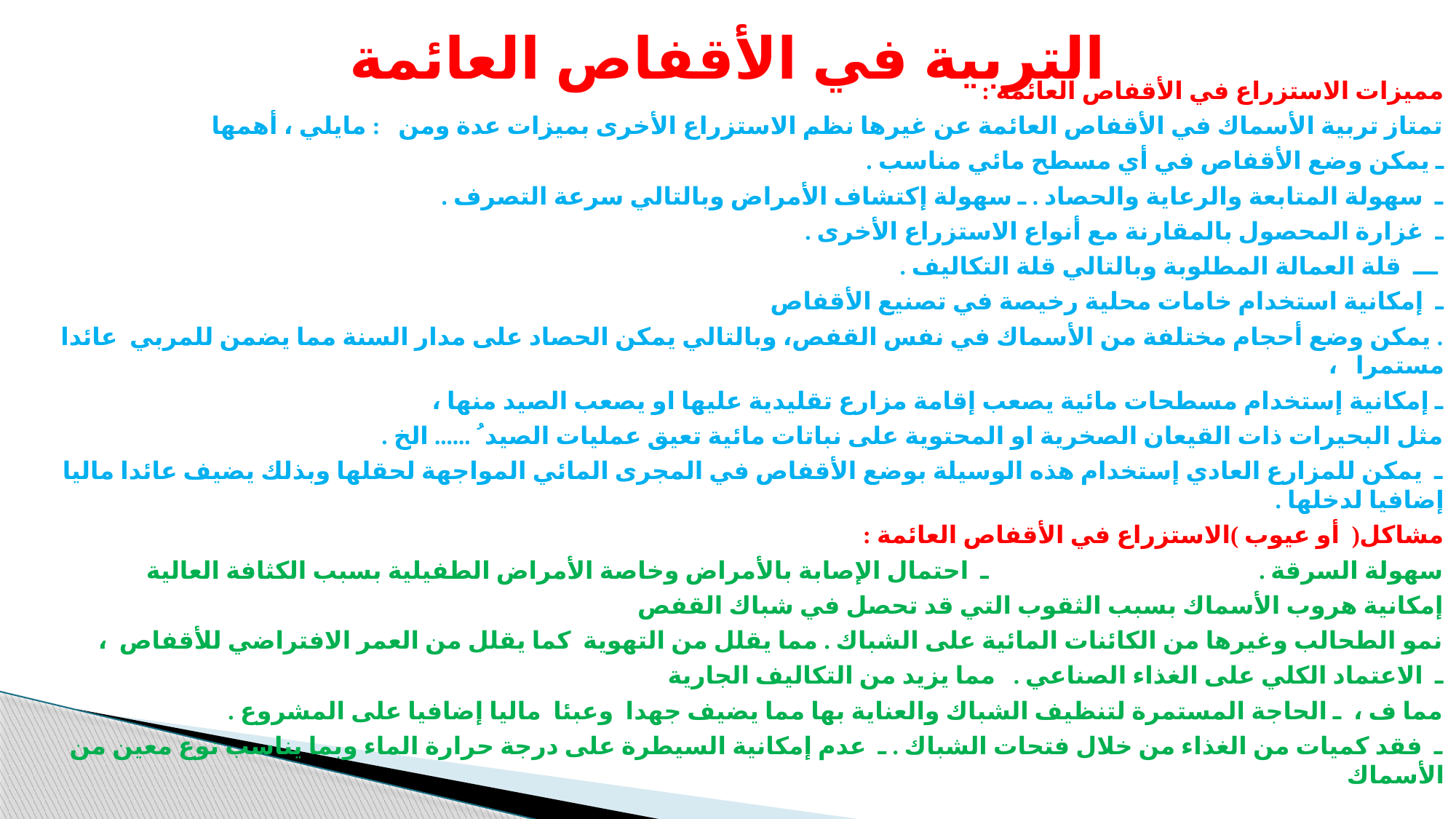

# التربية في الأقفاص العائمة
مميزات الاستزراع في الأقفاص العائمة :
تمتاز تربیة الأسماك في الأقفاص العائمة عن غیرها نظم الاستزراع الأخرى بمیزات عدة ومن   : مايلي ، أهمها
ـ يمكن وضع الأقفاص في أي مسطح مائي مناسب .
ـ  سهولة المتابعة والرعاية والحصاد . ـ سهولة إكتشاف الأمراض وبالتالي سرعة التصرف .
ـ  غزارة المحصول بالمقارنة مع أنواع الاستزراع الأخرى .
 ـــ  قلة العمالة المطلوبة وبالتالي قلة التكالیف .
ـ  إمكانیة استخدام خامات محلیة رخیصة في تصنیع الأقفاص
. يمكن وضع أحجام مختلفة من الأسماك في نفس القفص، وبالتالي يمكن الحصاد على مدار السنة مما يضمن للمربي  عائدا  مستمرا   ،
ـ إمكانیة إستخدام مسطحات مائیة يصعب إقامة مزارع تقلیدية علیها او يصعب الصید منها ،
مثل البحیرات ذات القیعان الصخرية او المحتوية على نباتات مائیة تعیق عملیات الصید ُ ...... الخ .
ـ  يمكن للمزارع العادي إستخدام هذه الوسیلة بوضع الأقفاص في المجرى المائي المواجهة لحقلها وبذلك يضيف عائدا مالیا إضافیا لدخلها .
مشاكل(  أو عيوب )الاستزراع في الأقفاص العائمة :
سهولة السرقة .                                             ـ  احتمال الإصابة بالأمراض وخاصة الأمراض الطفیلیة بسبب الكثافة العالیة
إمكانیة هروب الأسماك بسبب الثقوب التي قد تحصل في شباك القفص
نمو الطحالب وغیرها من الكائنات المائیة على الشباك . مما يقلل من التهوية  كما يقلل من العمر الافتراضي للأقفاص  ،
ـ  الاعتماد الكلي على الغذاء الصناعي .   مما يزيد من التكالیف الجارية
مما ف ،  ـ الحاجة المستمرة لتنظیف الشباك والعناية بها مما يضيف جهدا  وعبئا  مالیا إضافیا على المشروع .
ـ  فقد كمیات من الغذاء من خلال فتحات الشباك . ـ  عدم إمكانیة السیطرة على درجة حرارة الماء وبما يناسب نوع معین من الأسماك